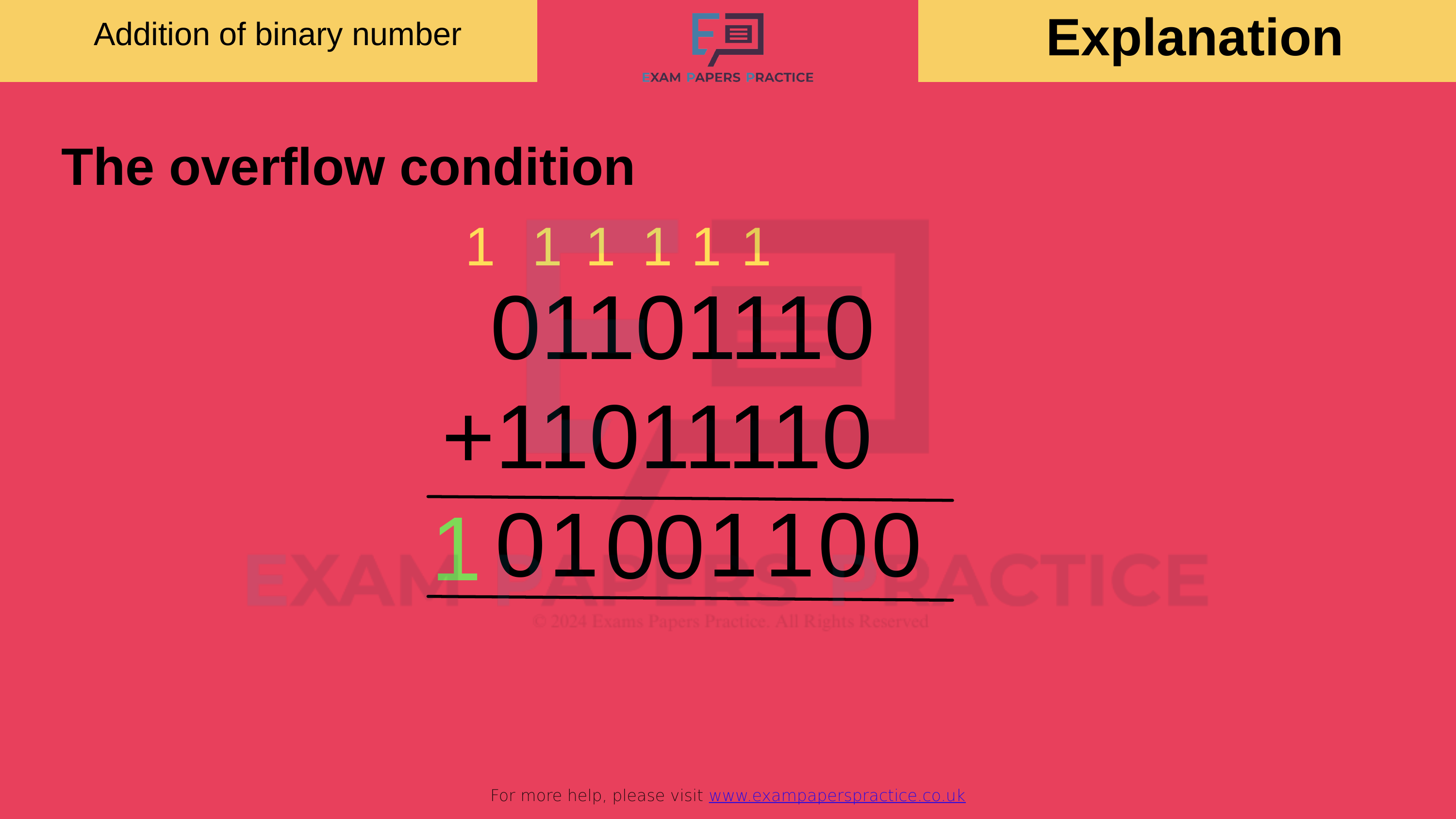

Explanation
Addition of binary number

For more help, please visit www.exampaperspractice.co.uk
The overflow condition
1
1
1
1
1
1
  01101110
+11011110
0
1
1
1
0
0
0
0
1